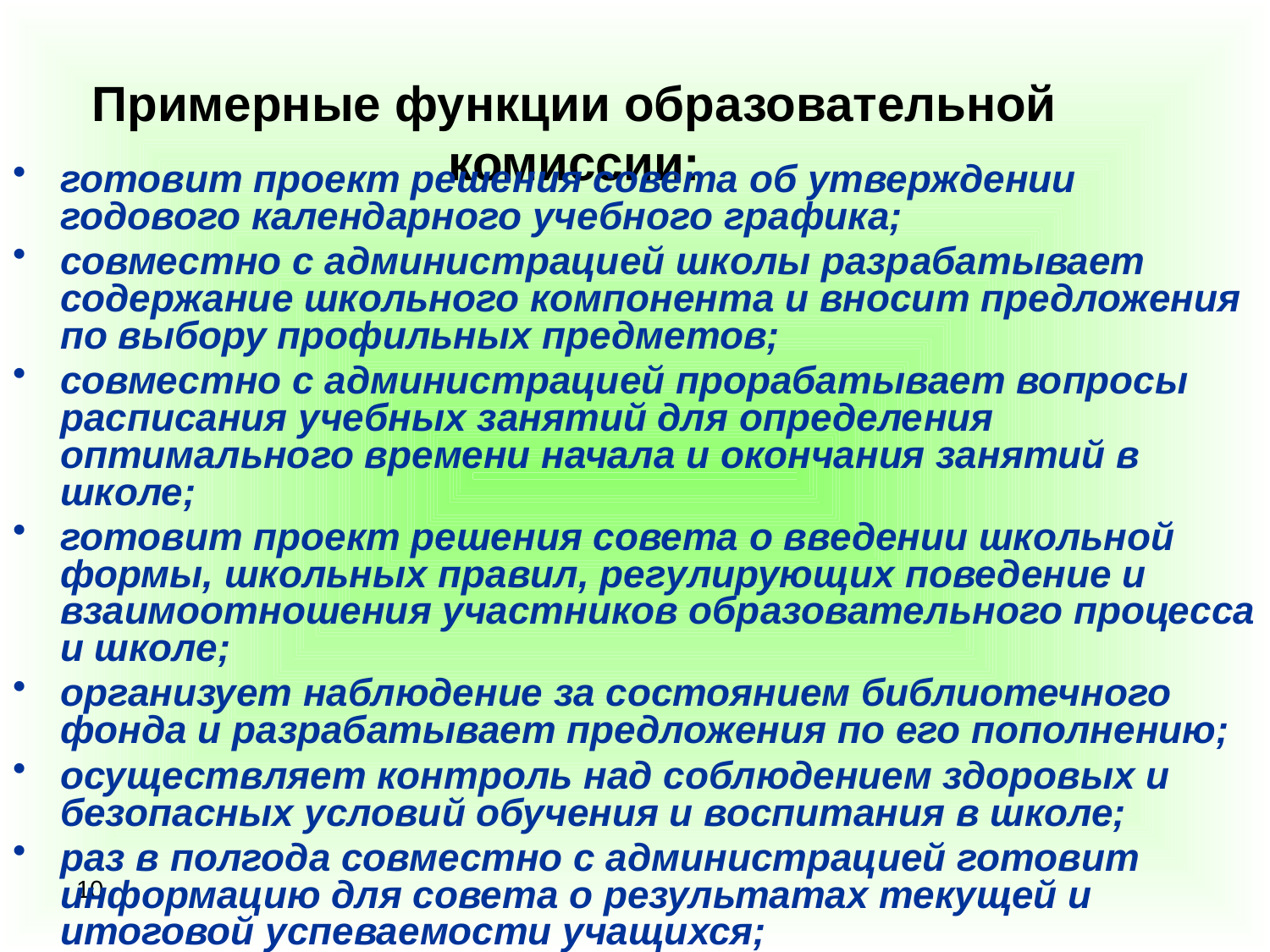

# Примерные функции образовательной комиссии:
готовит проект решения совета об утверждении годового календарного учебного графика;
совместно с администрацией школы разрабатывает содержание школьного компонента и вносит предложения по выбору профильных предметов;
совместно с администрацией прорабатывает вопросы расписания учебных занятий для определе­ния оптимального времени начала и окончания занятий в школе;
готовит проект решения совета о введении школьной формы, школьных правил, регулирующих поведение и взаимоотношения участников образовательного процесса и школе;
организует наблюдение за состоянием библиотечного фонда и разрабатывает предложения по его пополнению;
осуществляет контроль над соблюдением здоровых и безопасных условий обучения и воспитания в школе;
раз в полгода совместно с администрацией готовит информацию для совета о результатах текущей и итоговой успеваемости учащихся;
готовит соответствующий раздел ежегодного отчета Управляющего совета перед родителями и общественностью.
10